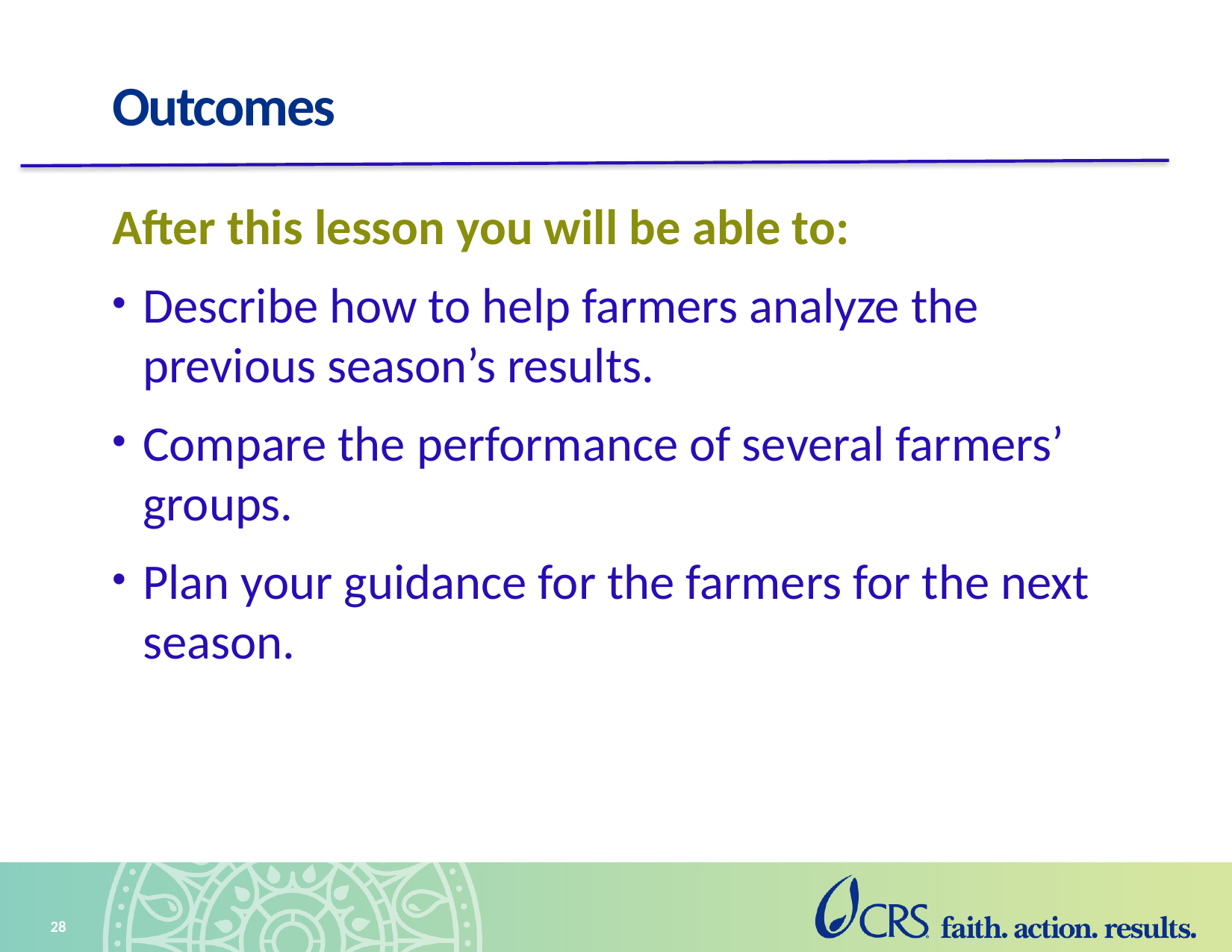

# Outcomes
After this lesson you will be able to:
Describe how to help farmers analyze the previous season’s results.
Compare the performance of several farmers’ groups.
Plan your guidance for the farmers for the next season.
28